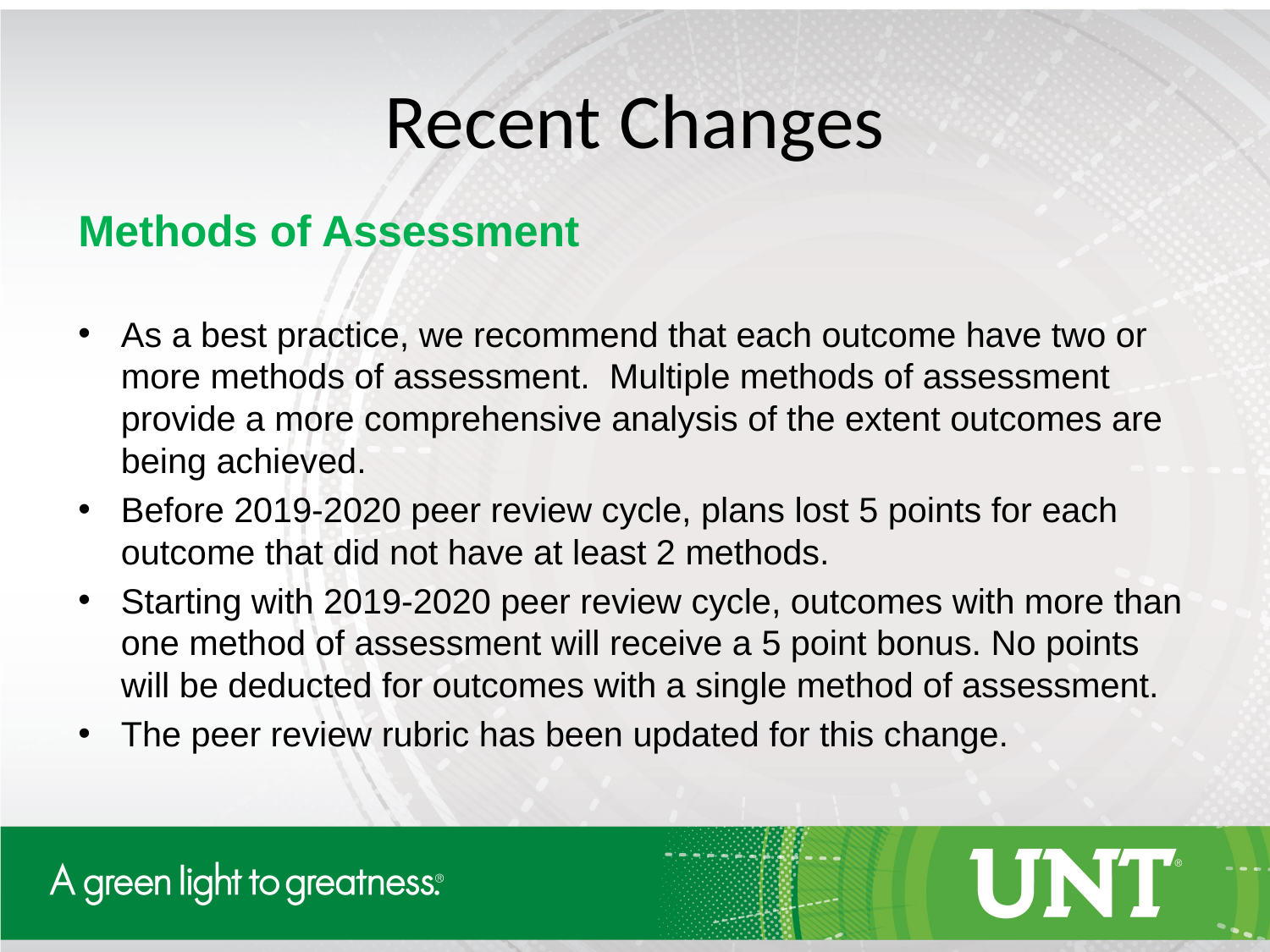

# Recent Changes
Methods of Assessment

As a best practice, we recommend that each outcome have two or more methods of assessment.  Multiple methods of assessment provide a more comprehensive analysis of the extent outcomes are being achieved.
Before 2019-2020 peer review cycle, plans lost 5 points for each outcome that did not have at least 2 methods.
Starting with 2019-2020 peer review cycle, outcomes with more than one method of assessment will receive a 5 point bonus. No points will be deducted for outcomes with a single method of assessment.
The peer review rubric has been updated for this change.